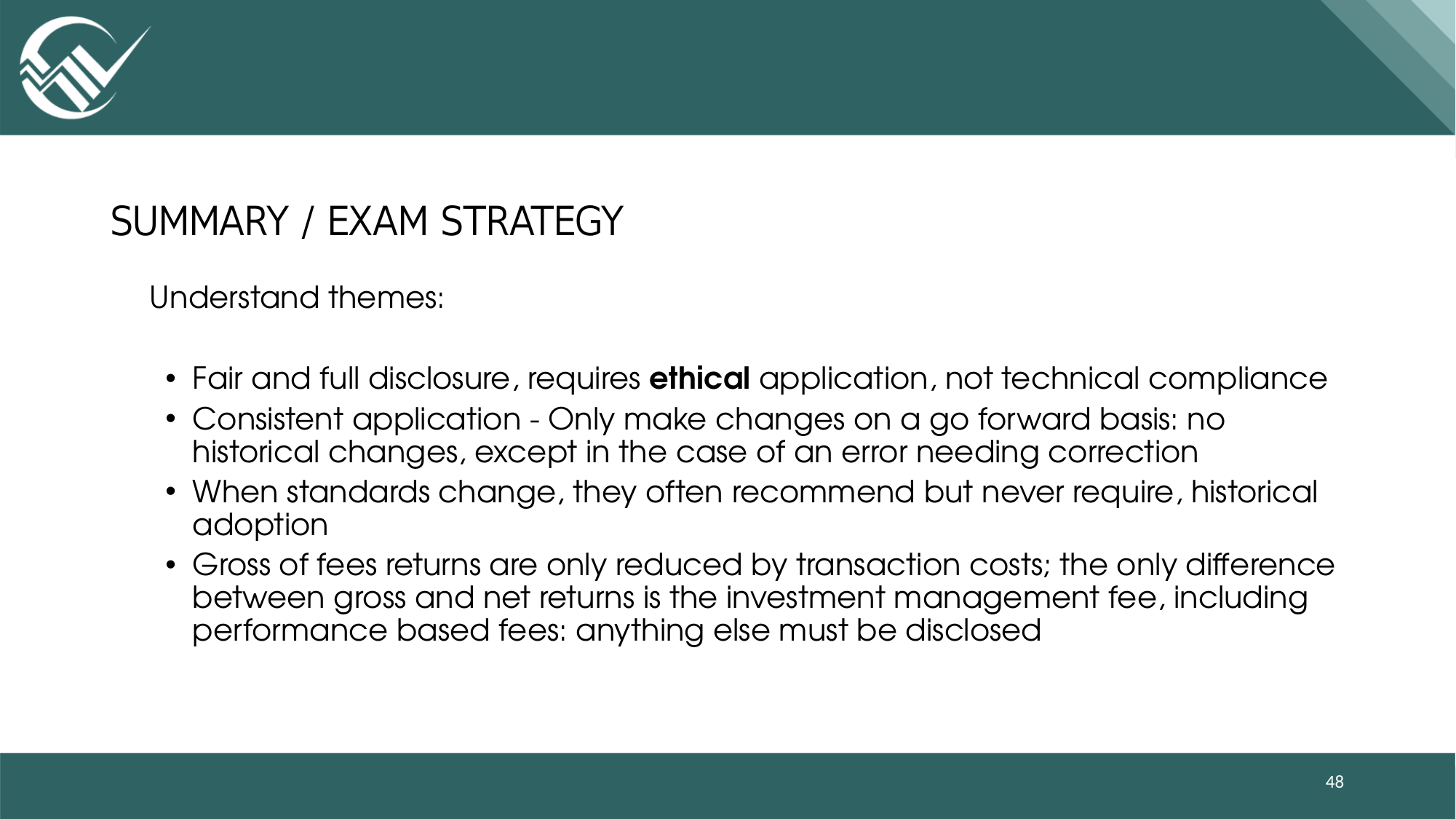

# Summary / Exam strategy
Understand themes:

Fair and full disclosure, requires ethical application, not technical compliance
Consistent application - Only make changes on a go forward basis: no historical changes, except in the case of an error needing correction
When standards change, they often recommend but never require, historical adoption
Gross of fees returns are only reduced by transaction costs; the only difference between gross and net returns is the investment management fee, including performance based fees: anything else must be disclosed
48